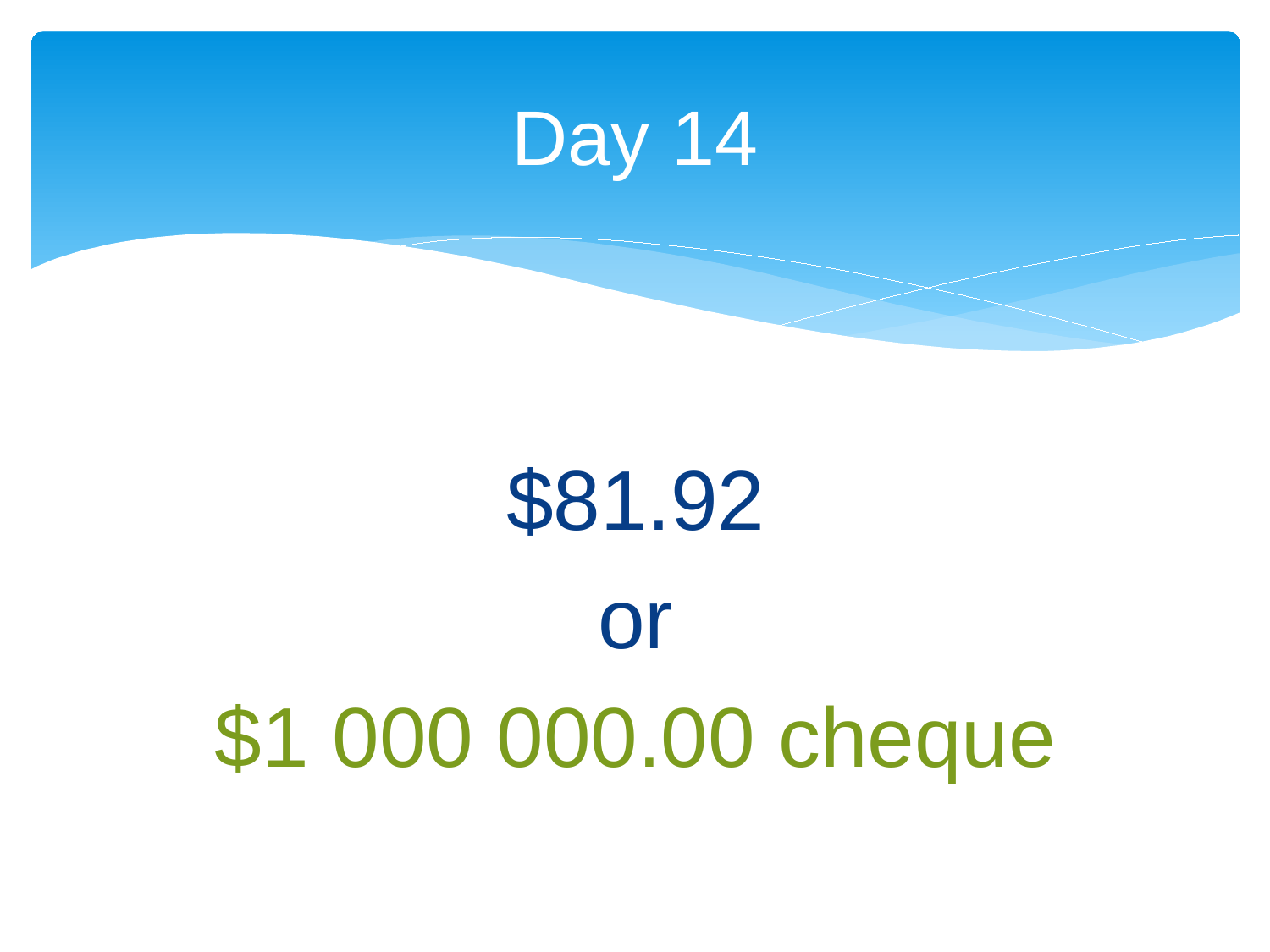

# Day 14

$81.92
or
$1 000 000.00 cheque